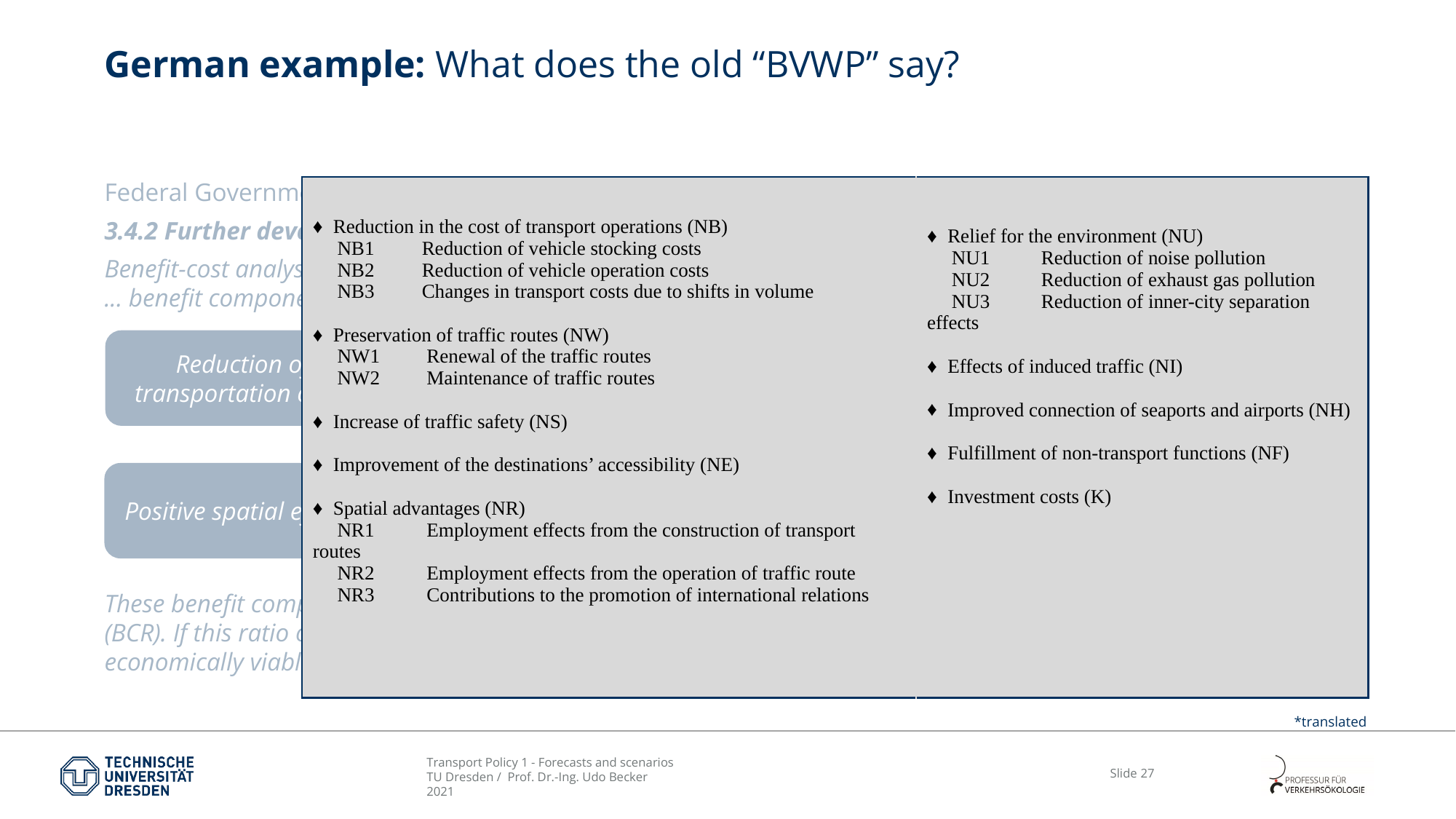

# German example: What does the old “BVWP” say?
| Reduction in the cost of transport operations (NB) NB1 Reduction of vehicle stocking costs NB2 Reduction of vehicle operation costs NB3 Changes in transport costs due to shifts in volume Preservation of traffic routes (NW) NW1 Renewal of the traffic routes NW2 Maintenance of traffic routes Increase of traffic safety (NS) Improvement of the destinations’ accessibility (NE) Spatial advantages (NR) NR1 Employment effects from the construction of transport routes NR2 Employment effects from the operation of traffic route NR3 Contributions to the promotion of international relations | Relief for the environment (NU) NU1 Reduction of noise pollution NU2 Reduction of exhaust gas pollution NU3 Reduction of inner-city separation effects Effects of induced traffic (NI) Improved connection of seaports and airports (NH) Fulfillment of non-transport functions (NF) Investment costs (K) |
| --- | --- |
Federal Government Decision 2003, page 13, quote*:
3.4.2 Further development of the benefit-cost analysis
Benefit-cost analysis (BCA) remains at the core of macroeconomic evaluations
... benefit components ...

These benefit components are compared with the investment costs. The result is presented as a benefit-cost ratio (BCR). If this ratio of benefits to costs is greater than 1, this indicates that the project under consideration is economically viable.

Reduction of transportation costs
Maintenance of traffic routes
Increase of traffic safety
Improvement of accessibility
Positive spatial effects
Relief of the environment
Consideration of induced traffic
Improvement of the connection of seaports and airports
*translated